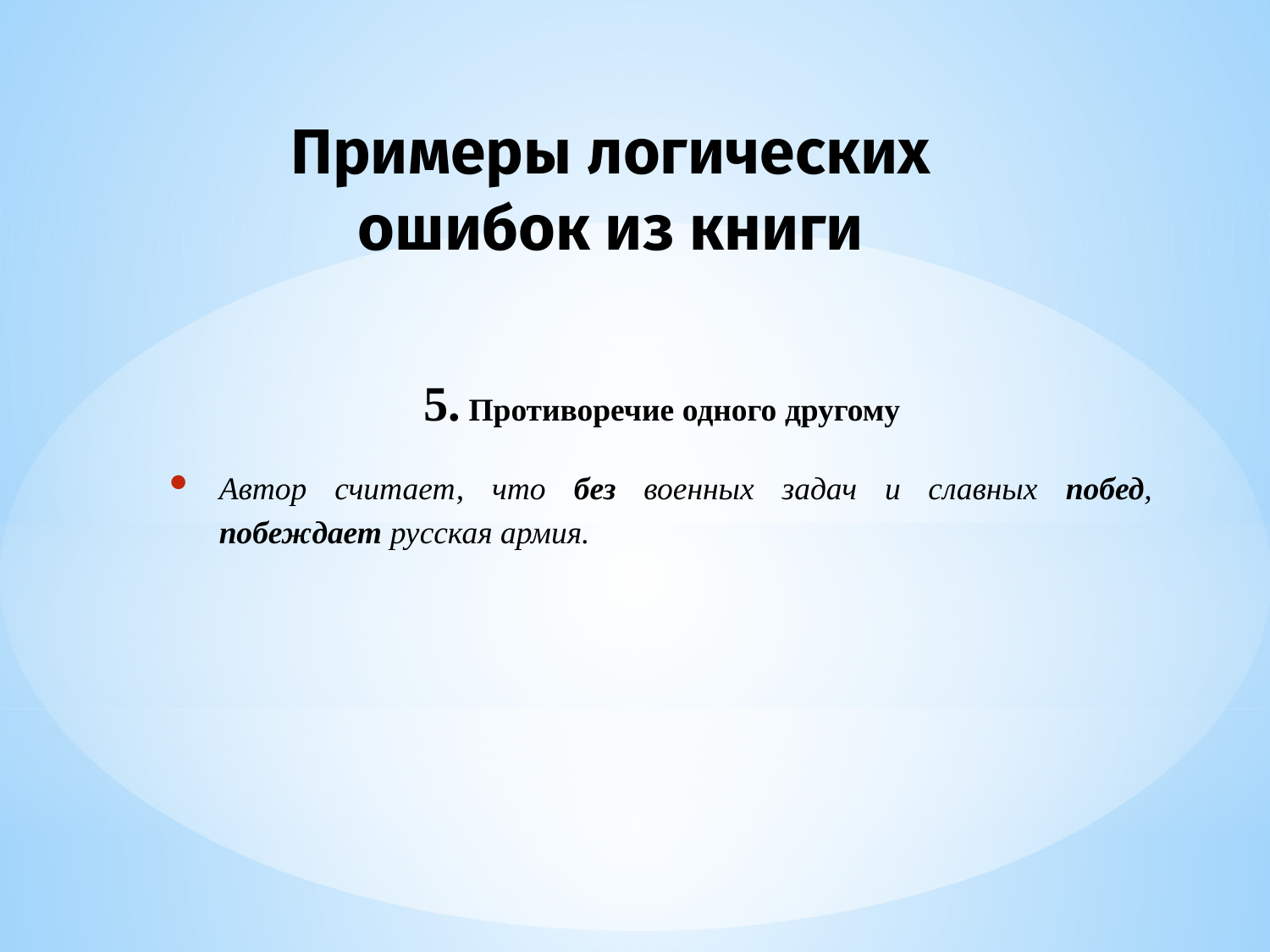

# Примеры логических ошибок из книги
5. Противоречие одного другому
Автор считает, что без военных задач и славных побед, побеждает русская армия.